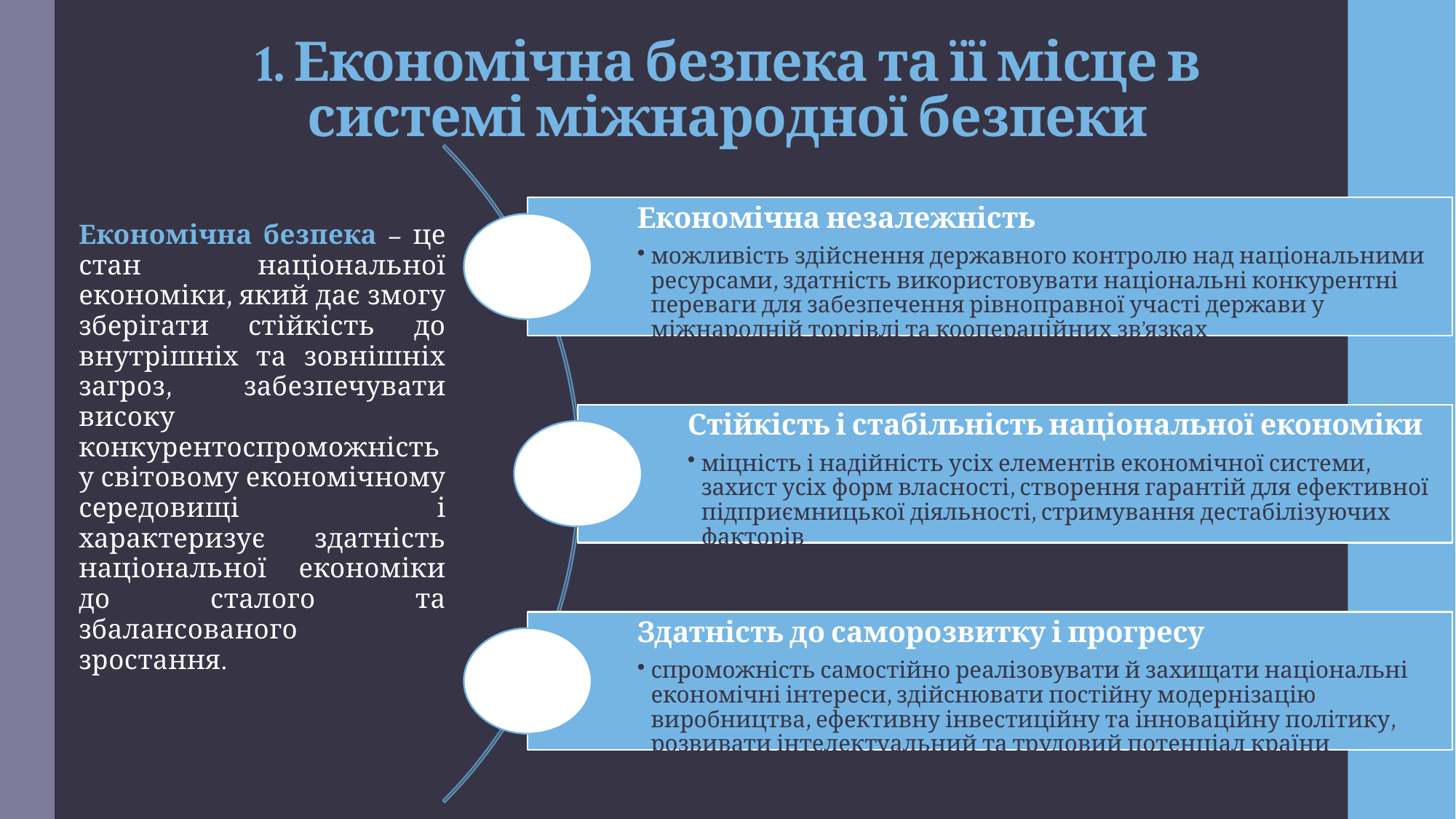

# 1. Економічна безпека та її місце в системі міжнародної безпеки
Економічна незалежність
можливість здійснення державного контролю над національними ресурсами, здатність використовувати національні конкурентні переваги для забезпечення рівноправної участі держави у міжнародній торгівлі та коопераційних зв’язках
Стійкість і стабільність національної економіки
міцність і надійність усіх елементів економічної системи, захист усіх форм власності, створення гарантій для ефективної підприємницької діяльності, стримування дестабілізуючих факторів
Здатність до саморозвитку і прогресу
спроможність самостійно реалізовувати й захищати національні економічні інтереси, здійснювати постійну модернізацію виробництва, ефективну інвестиційну та інноваційну політику, розвивати інтелектуальний та трудовий потенціал країни
Економічна безпека – це стан національної економіки, який дає змогу зберігати стійкість до внутрішніх та зовнішніх загроз, забезпечувати високу конкурентоспроможність у світовому економічному середовищі і характеризує здатність національної економіки до сталого та збалансованого зростання.